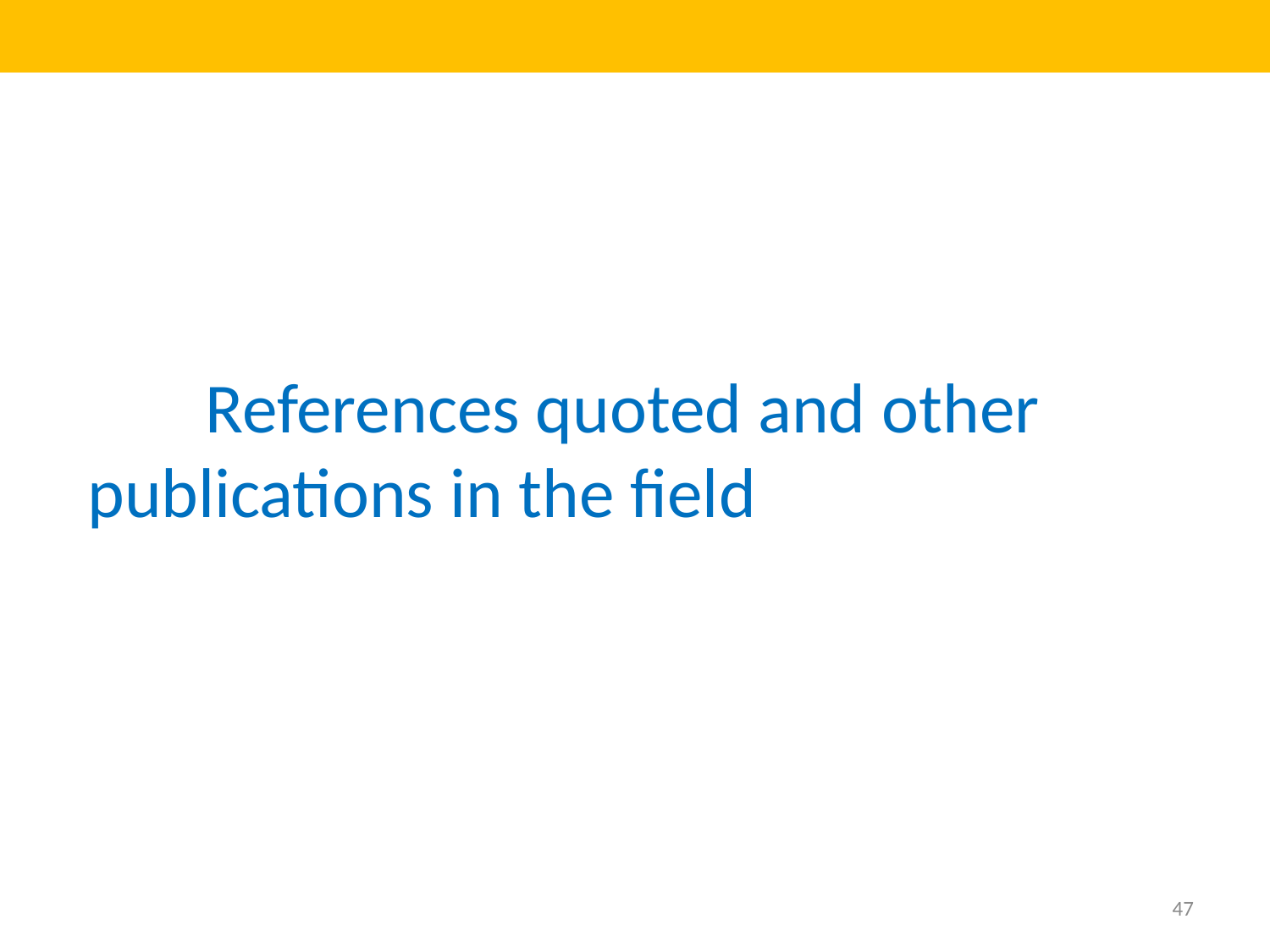

References quoted and other 	publications in the field

47